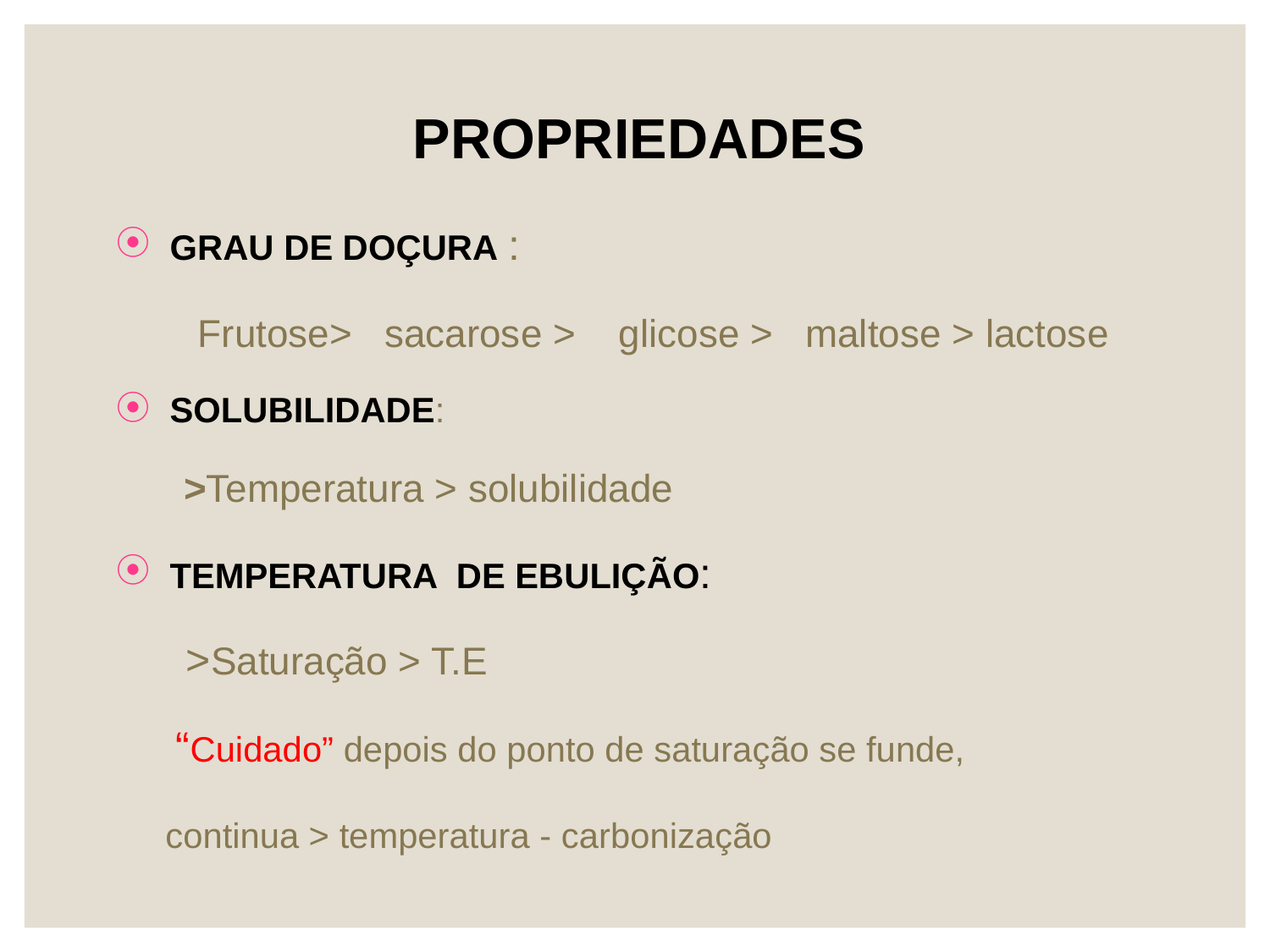

PROPRIEDADES
GRAU DE DOÇURA :
 Frutose>   sacarose >    glicose >   maltose > lactose
SOLUBILIDADE:
>Temperatura > solubilidade
TEMPERATURA  DE EBULIÇÃO:
>Saturação > T.E
     “Cuidado” depois do ponto de saturação se funde,
     continua > temperatura - carbonização